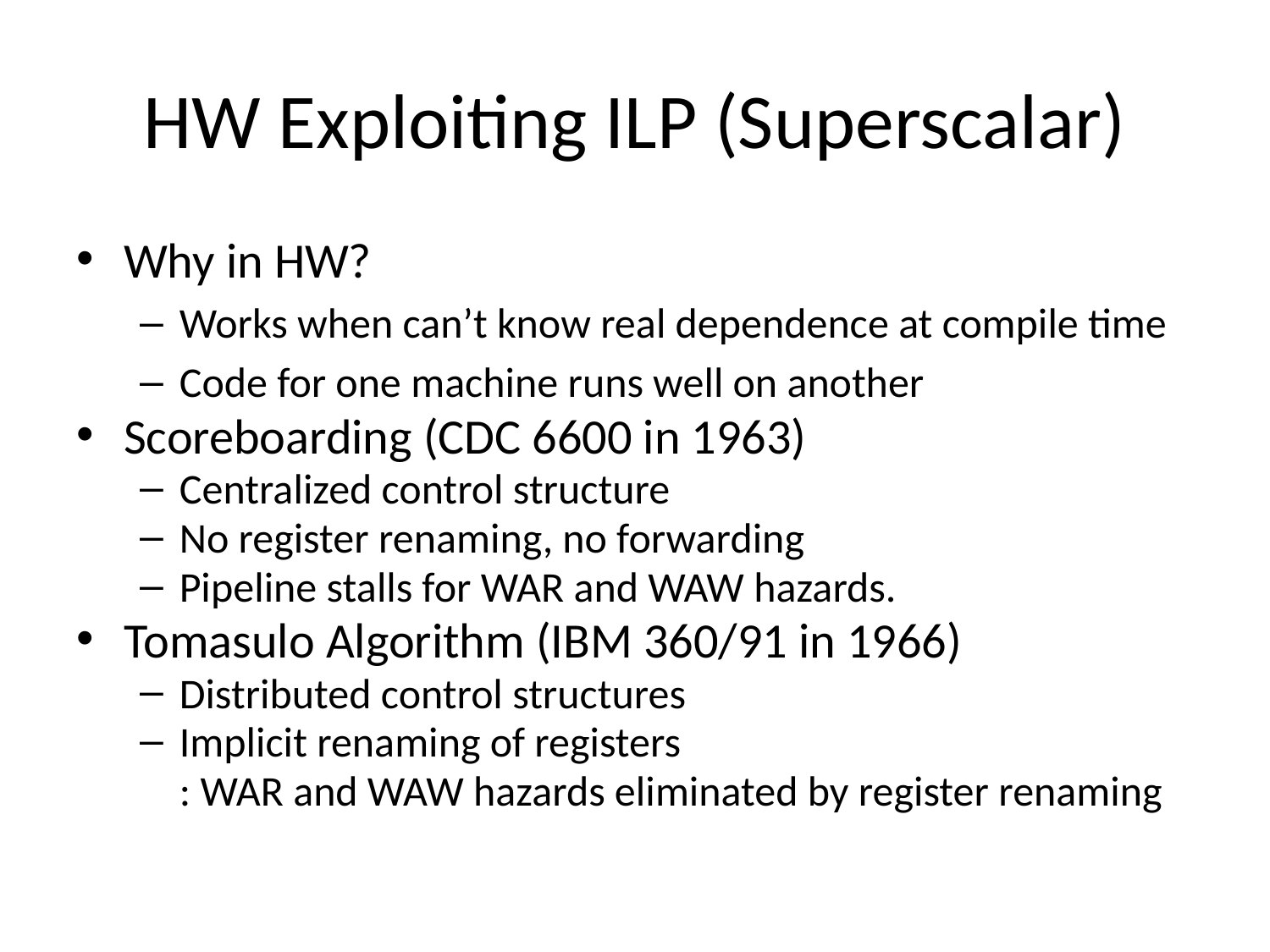

# HW Exploiting ILP (Superscalar)
Why in HW?
Works when can’t know real dependence at compile time
Code for one machine runs well on another
Scoreboarding (CDC 6600 in 1963)
Centralized control structure
No register renaming, no forwarding
Pipeline stalls for WAR and WAW hazards.
Tomasulo Algorithm (IBM 360/91 in 1966)
Distributed control structures
Implicit renaming of registers
	: WAR and WAW hazards eliminated by register renaming